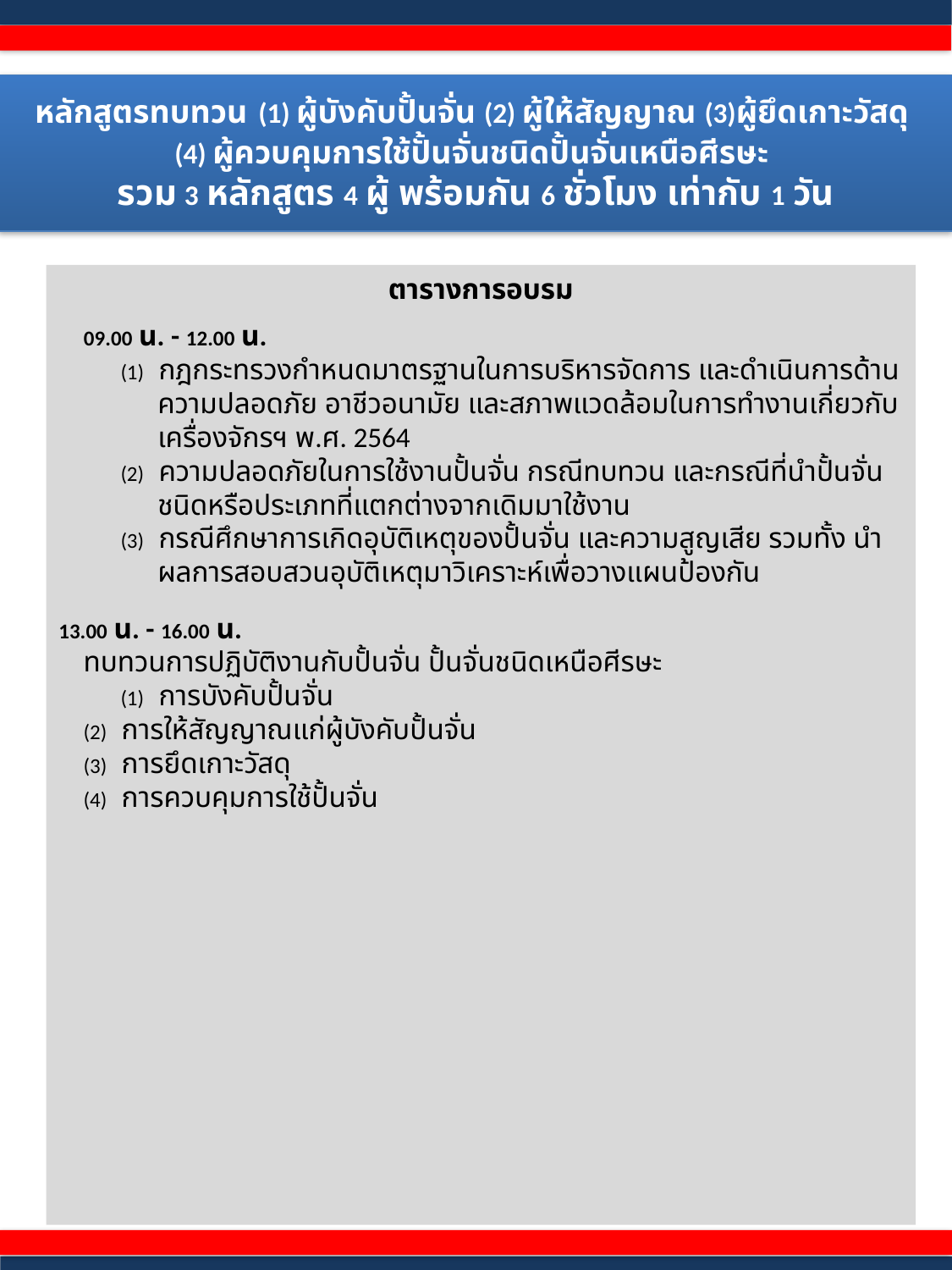

หลักสูตรทบทวน (1) ผู้บังคับปั้นจั่น (2) ผู้ให้สัญญาณ (3)ผู้ยึดเกาะวัสดุ
(4) ผู้ควบคุมการใช้ปั้นจั่นชนิดปั้นจั่นเหนือศีรษะ
รวม 3 หลักสูตร 4 ผู้ พร้อมกัน 6 ชั่วโมง เท่ากับ 1 วัน

ตารางการอบรม

09.00 น. - 12.00 น.
(1)   กฎกระทรวงกำหนดมาตรฐานในการบริหารจัดการ และดำเนินการด้านความปลอดภัย อาชีวอนามัย และสภาพแวดล้อมในการทำงานเกี่ยวกับเครื่องจักรฯ พ.ศ. 2564
(2)   ความปลอดภัยในการใช้งานปั้นจั่น กรณีทบทวน และกรณีที่นำปั้นจั่น ชนิดหรือประเภทที่แตกต่างจากเดิมมาใช้งาน
(3)   กรณีศึกษาการเกิดอุบัติเหตุของปั้นจั่น และความสูญเสีย รวมทั้ง นำผลการสอบสวนอุบัติเหตุมาวิเคราะห์เพื่อวางแผนป้องกัน

13.00 น. - 16.00 น.
ทบทวนการปฏิบัติงานกับปั้นจั่น ปั้นจั่นชนิดเหนือศีรษะ
(1)   การบังคับปั้นจั่น
(2)   การให้สัญญาณแก่ผู้บังคับปั้นจั่น
(3)   การยึดเกาะวัสดุ
(4)   การควบคุมการใช้ปั้นจั่น